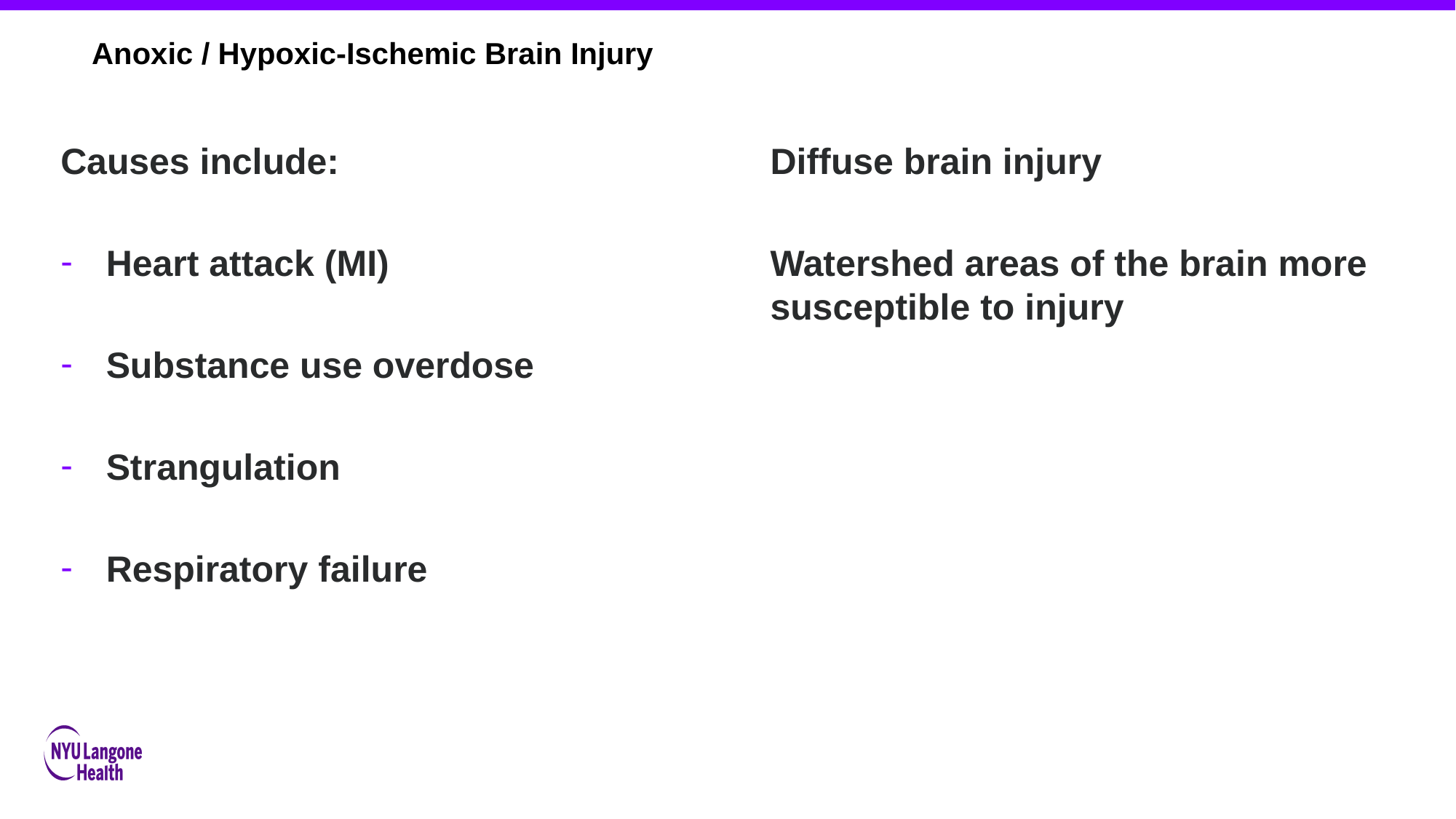

Anoxic / Hypoxic-Ischemic Brain Injury
Causes include:

Heart attack (MI)

Substance use overdose

Strangulation

Respiratory failure
Diffuse brain injury

Watershed areas of the brain more susceptible to injury